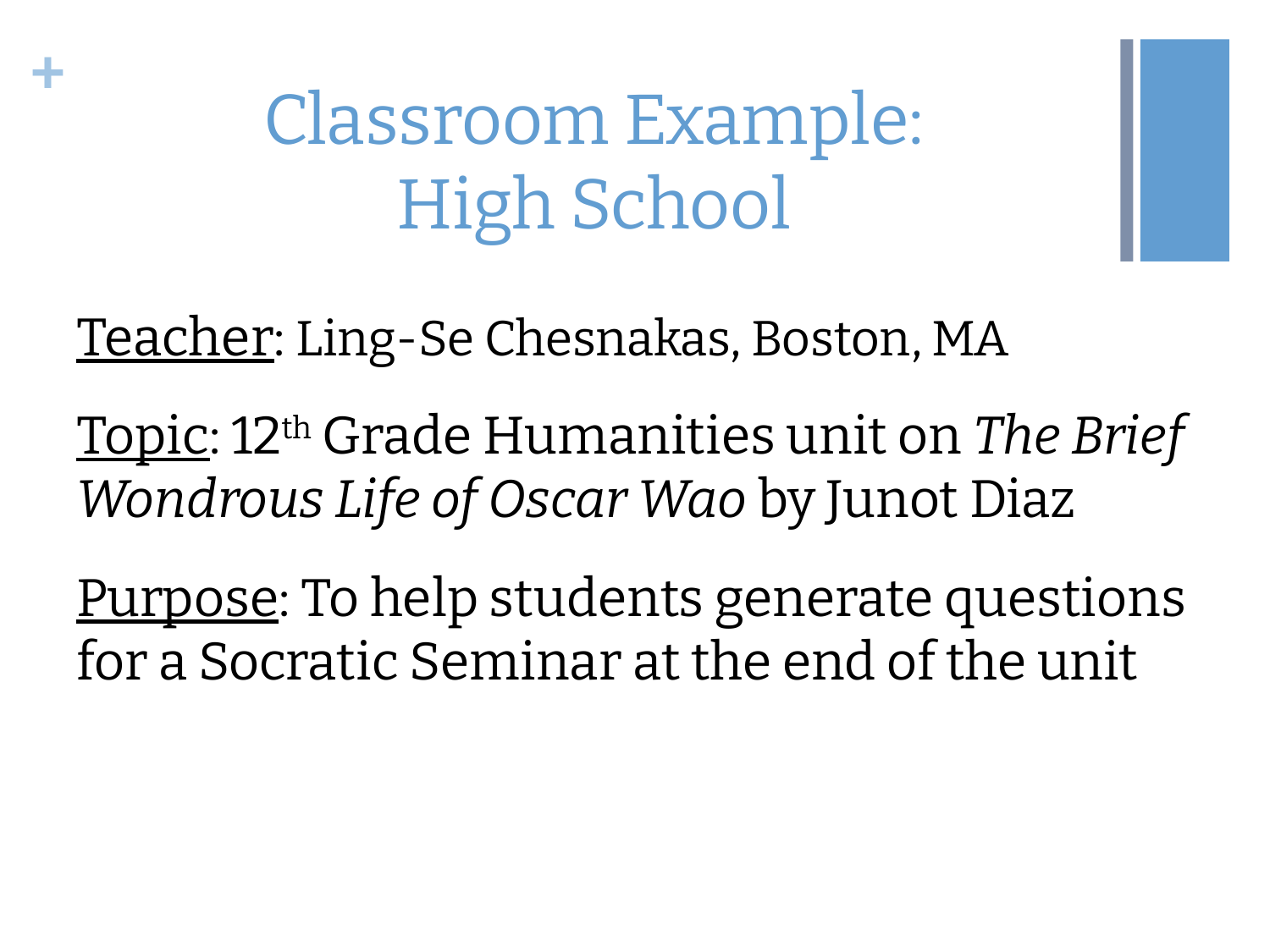

# Classroom Example: High School
Teacher: Ling-Se Chesnakas, Boston, MA
Topic: 12th Grade Humanities unit on The Brief Wondrous Life of Oscar Wao by Junot Diaz
Purpose: To help students generate questions for a Socratic Seminar at the end of the unit